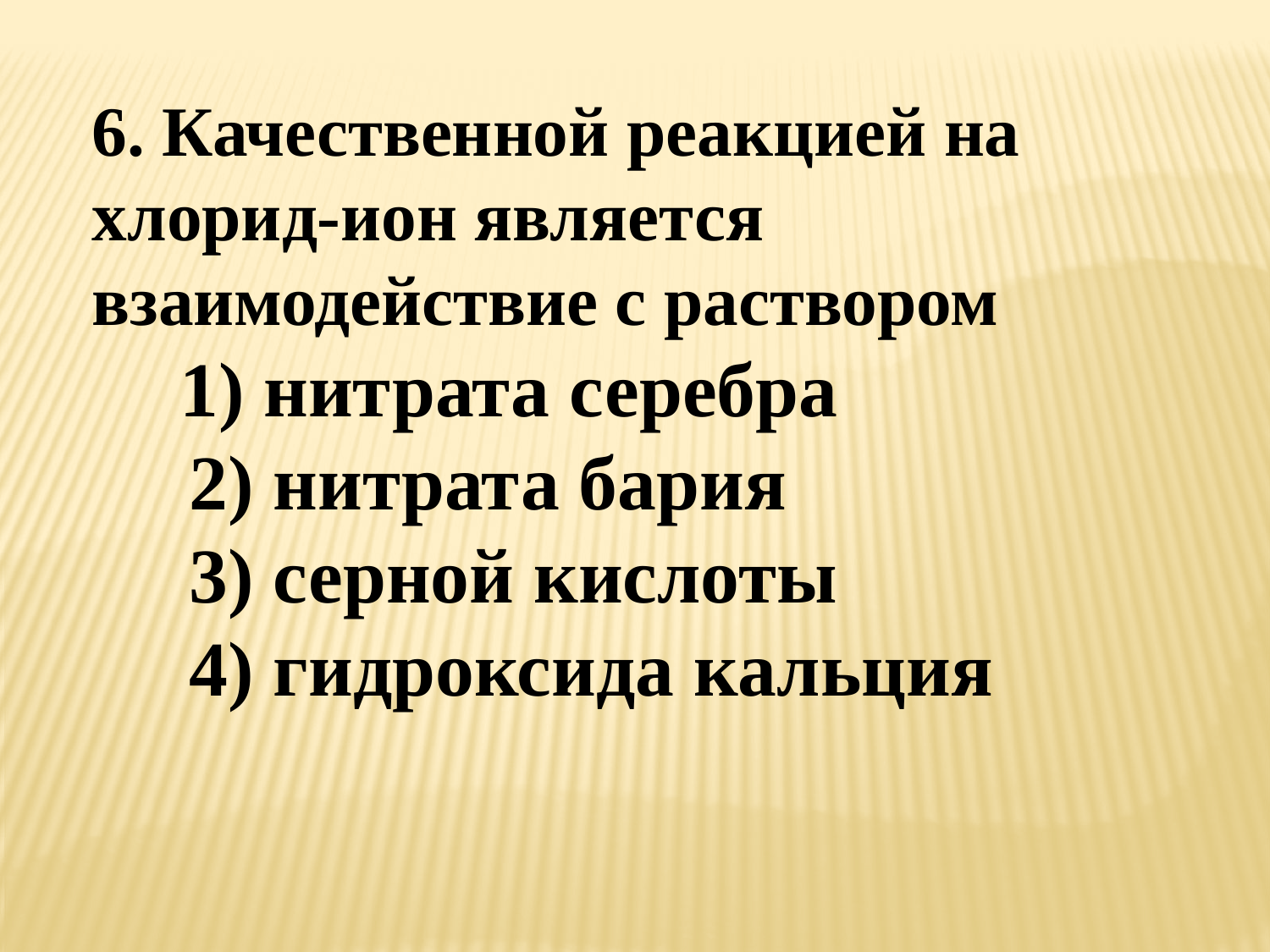

6. Качественной реакцией на хлорид-ион является взаимодействие с раствором
     1) нитрата серебра
     2) нитрата бария
     3) серной кислоты
     4) гидроксида кальция